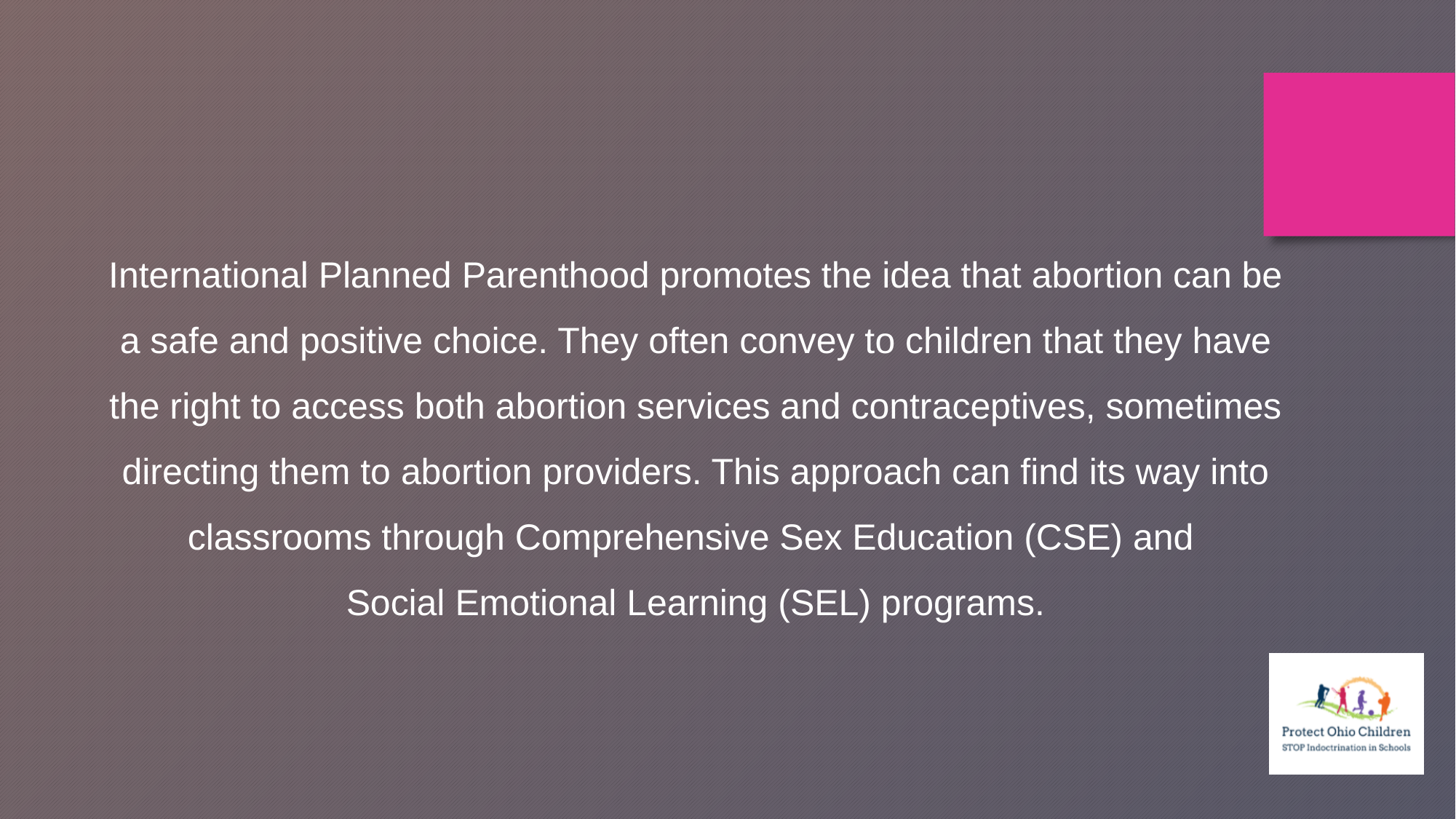

International Planned Parenthood promotes the idea that abortion can be a safe and positive choice. They often convey to children that they have the right to access both abortion services and contraceptives, sometimes directing them to abortion providers. This approach can find its way into classrooms through Comprehensive Sex Education (CSE) and
Social Emotional Learning (SEL) programs.